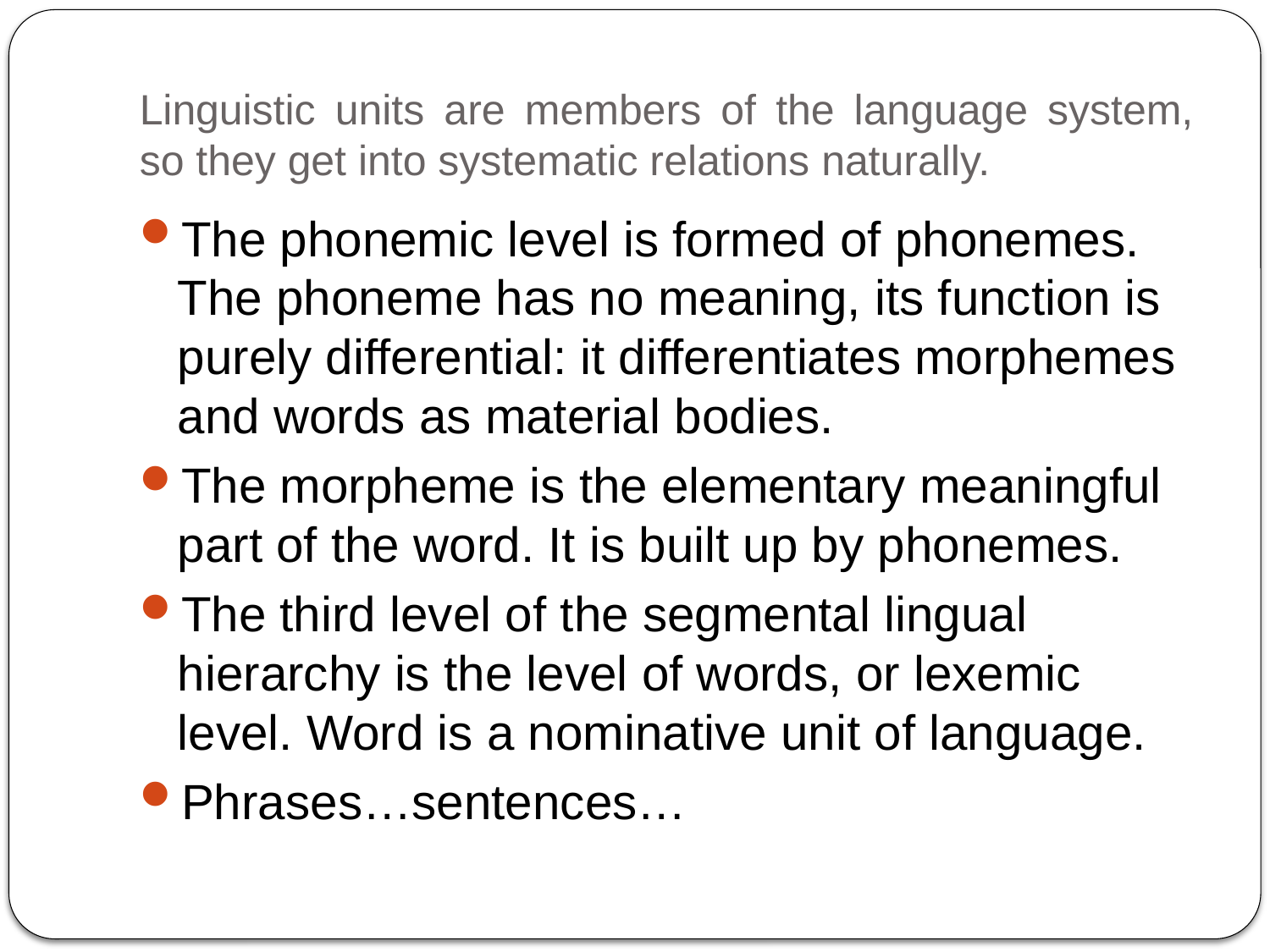

# Linguistic units are members of the language system, so they get into systematic relations naturally.
The phonemic level is formed of phonemes. The phoneme has no meaning, its function is purely differential: it differentiates morphemes and words as material bodies.
The morpheme is the elementary meaningful part of the word. It is built up by phonemes.
The third level of the segmental lingual hierarchy is the level of words, or lexemic level. Word is a nominative unit of language.
Phrases…sentences…